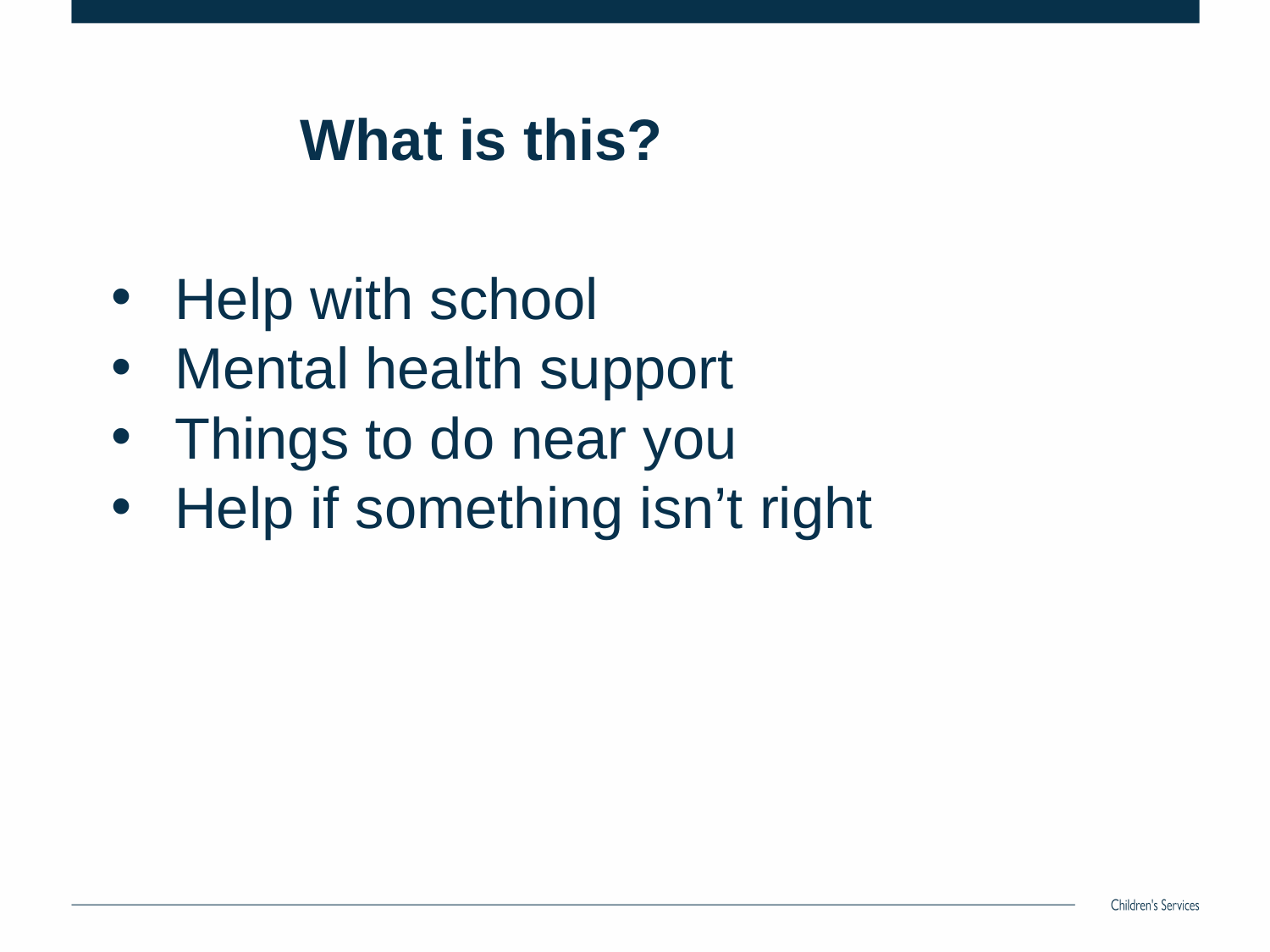

# What is this?
Help with school
Mental health support
Things to do near you
Help if something isn’t right